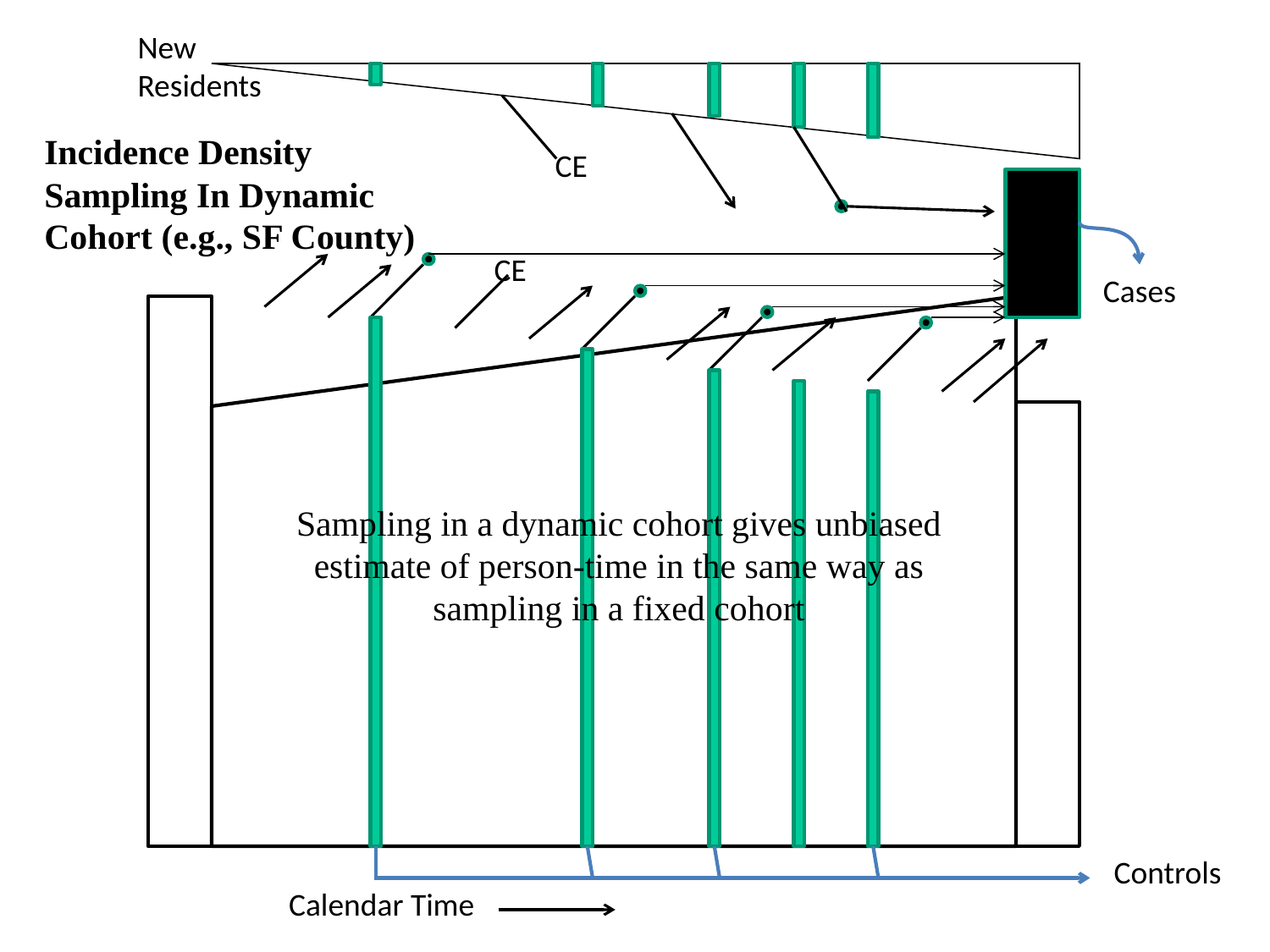

New
Residents

Incidence Density Sampling In Dynamic Cohort (e.g., SF County)
CE

CE

Cases

Sampling in a dynamic cohort gives unbiased estimate of person-time in the same way as sampling in a fixed cohort
Controls
Calendar Time